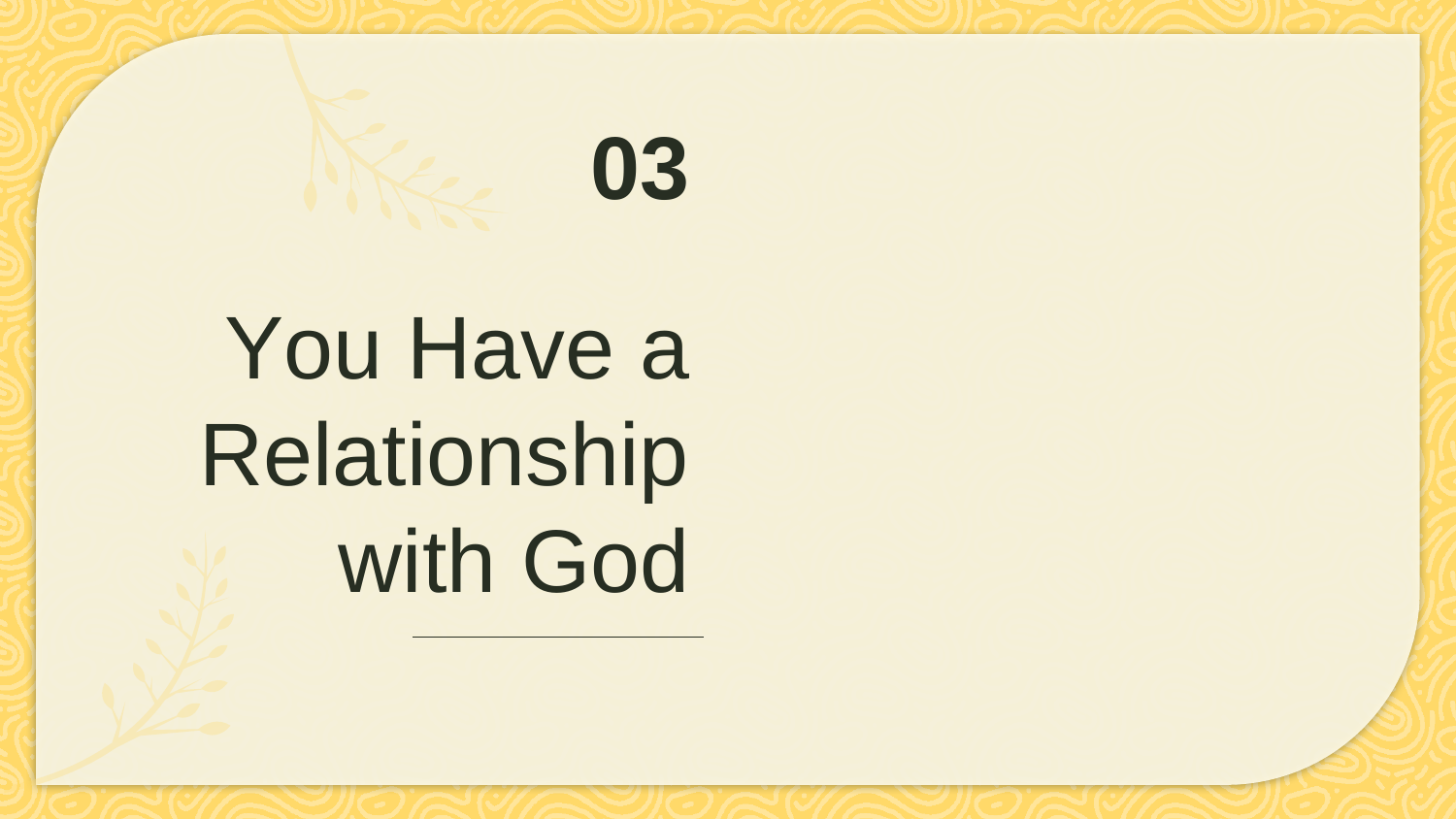

03
# You Have a Relationship with God